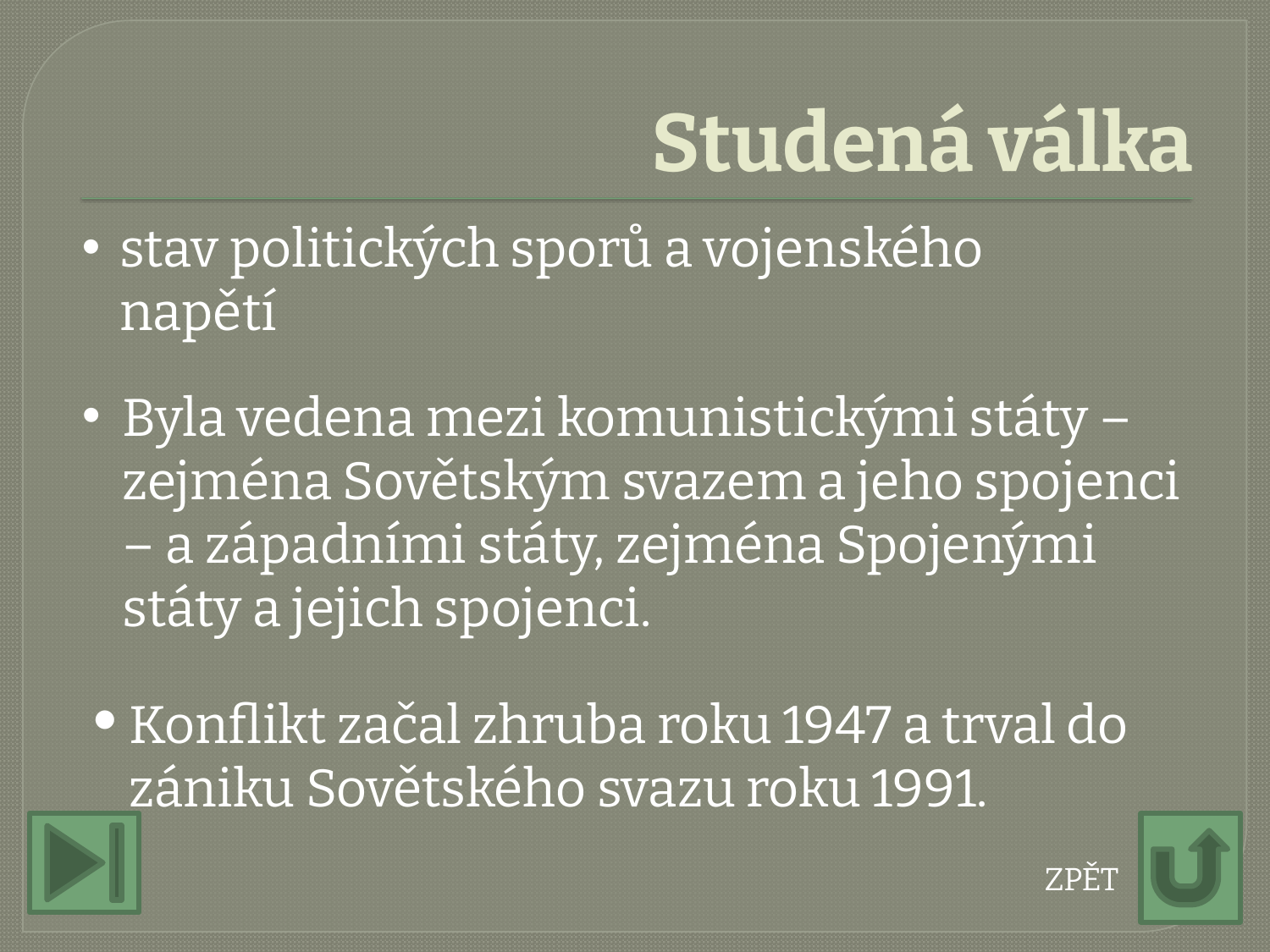

# Studená válka
stav politických sporů a vojenského napětí
Byla vedena mezi komunistickými státy – zejména Sovětským svazem a jeho spojenci – a západními státy, zejména Spojenými státy a jejich spojenci.
Konflikt začal zhruba roku 1947 a trval do zániku Sovětského svazu roku 1991.

ZPĚT